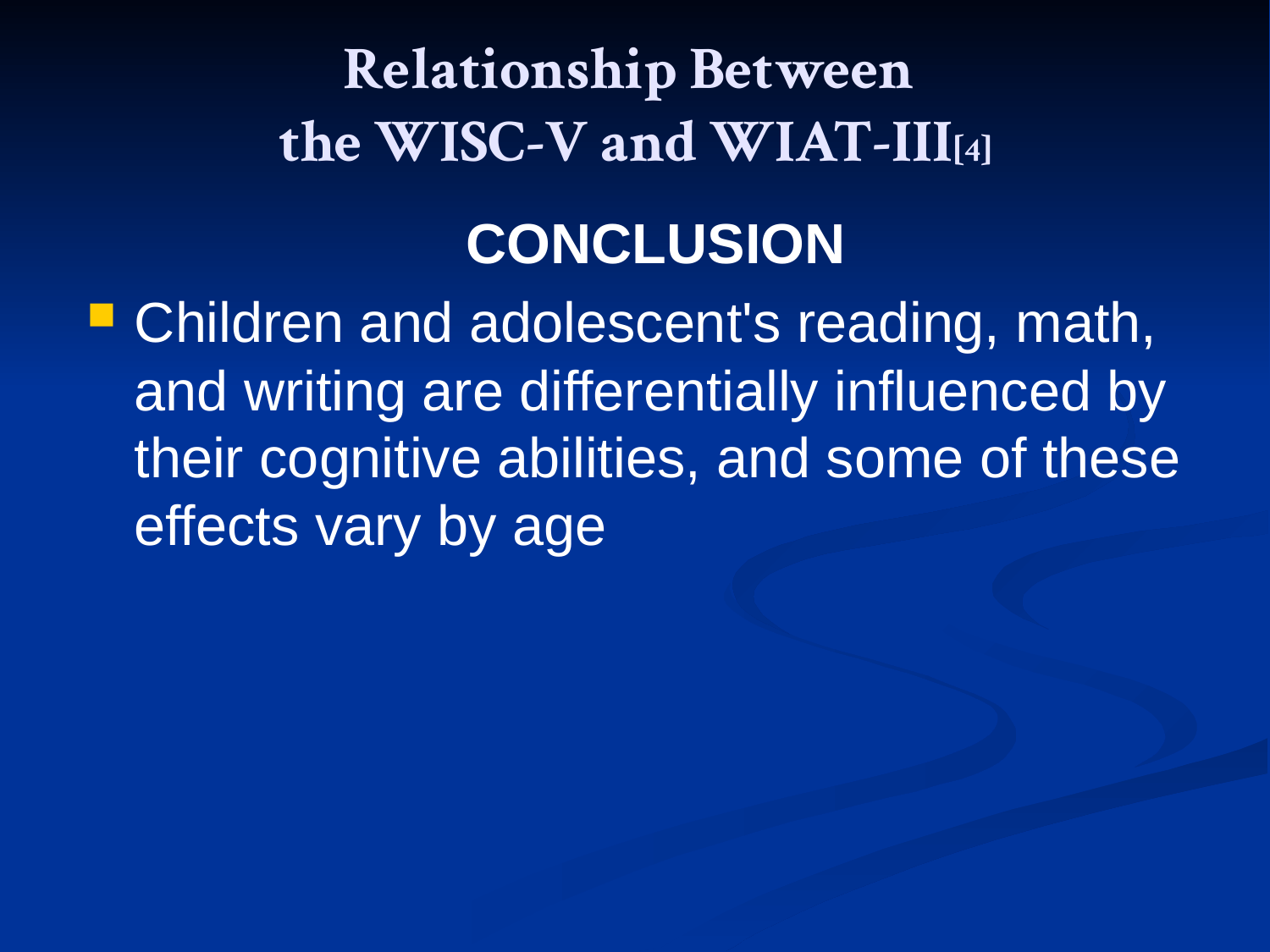

# Relationship Between the WISC-V and WIAT-III[4]
CONCLUSION
Children and adolescent's reading, math, and writing are differentially influenced by their cognitive abilities, and some of these effects vary by age